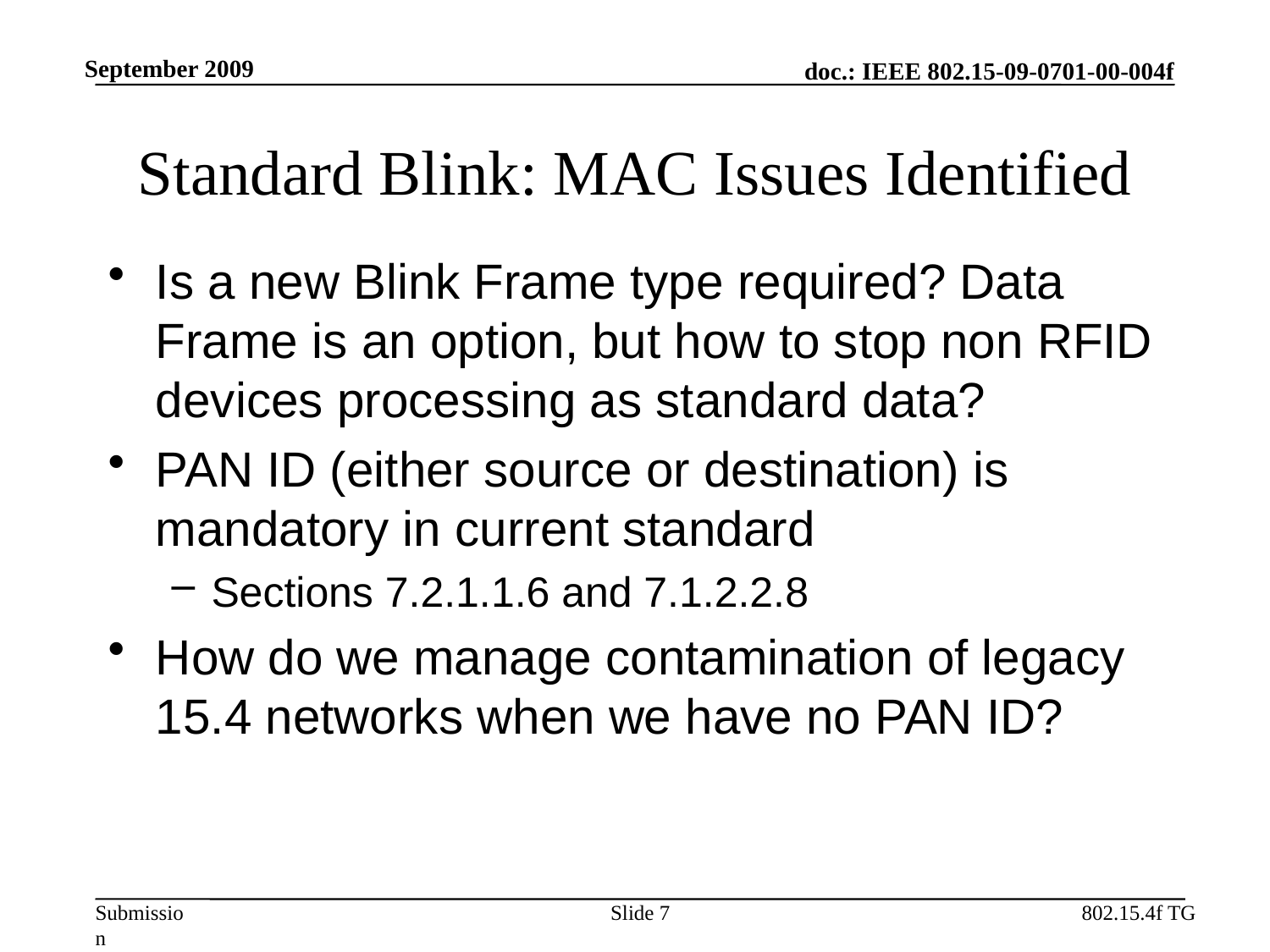

September 2009
# Standard Blink: MAC Issues Identified
Is a new Blink Frame type required? Data Frame is an option, but how to stop non RFID devices processing as standard data?
PAN ID (either source or destination) is mandatory in current standard
Sections 7.2.1.1.6 and 7.1.2.2.8
How do we manage contamination of legacy 15.4 networks when we have no PAN ID?
Slide 7
802.15.4f TG